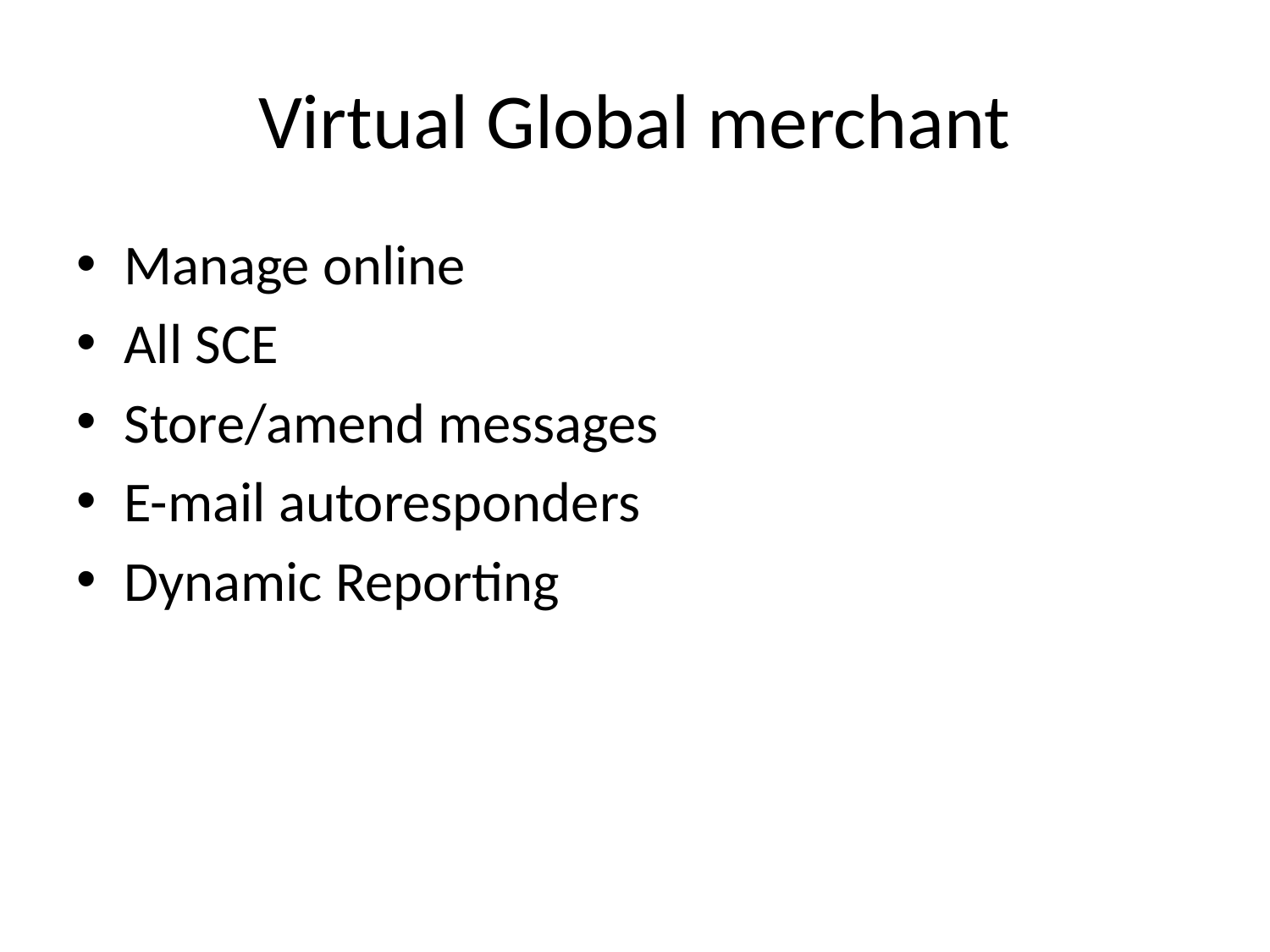

# Virtual Global merchant
Manage online
All SCE
Store/amend messages
E-mail autoresponders
Dynamic Reporting